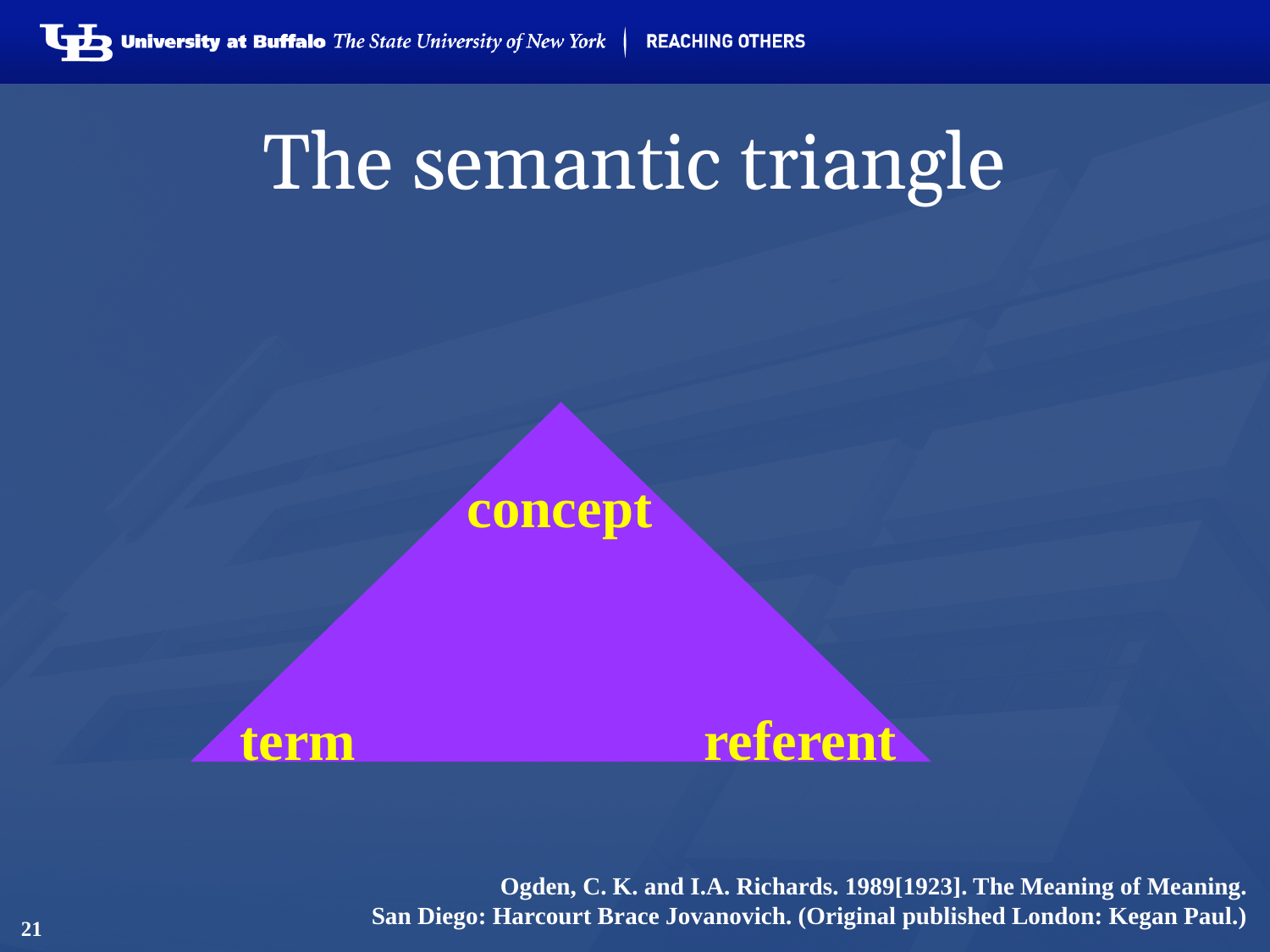

# The semantic triangle

concept
term
referent
Ogden, C. K. and I.A. Richards. 1989[1923]. The Meaning of Meaning.
San Diego: Harcourt Brace Jovanovich. (Original published London: Kegan Paul.)
21